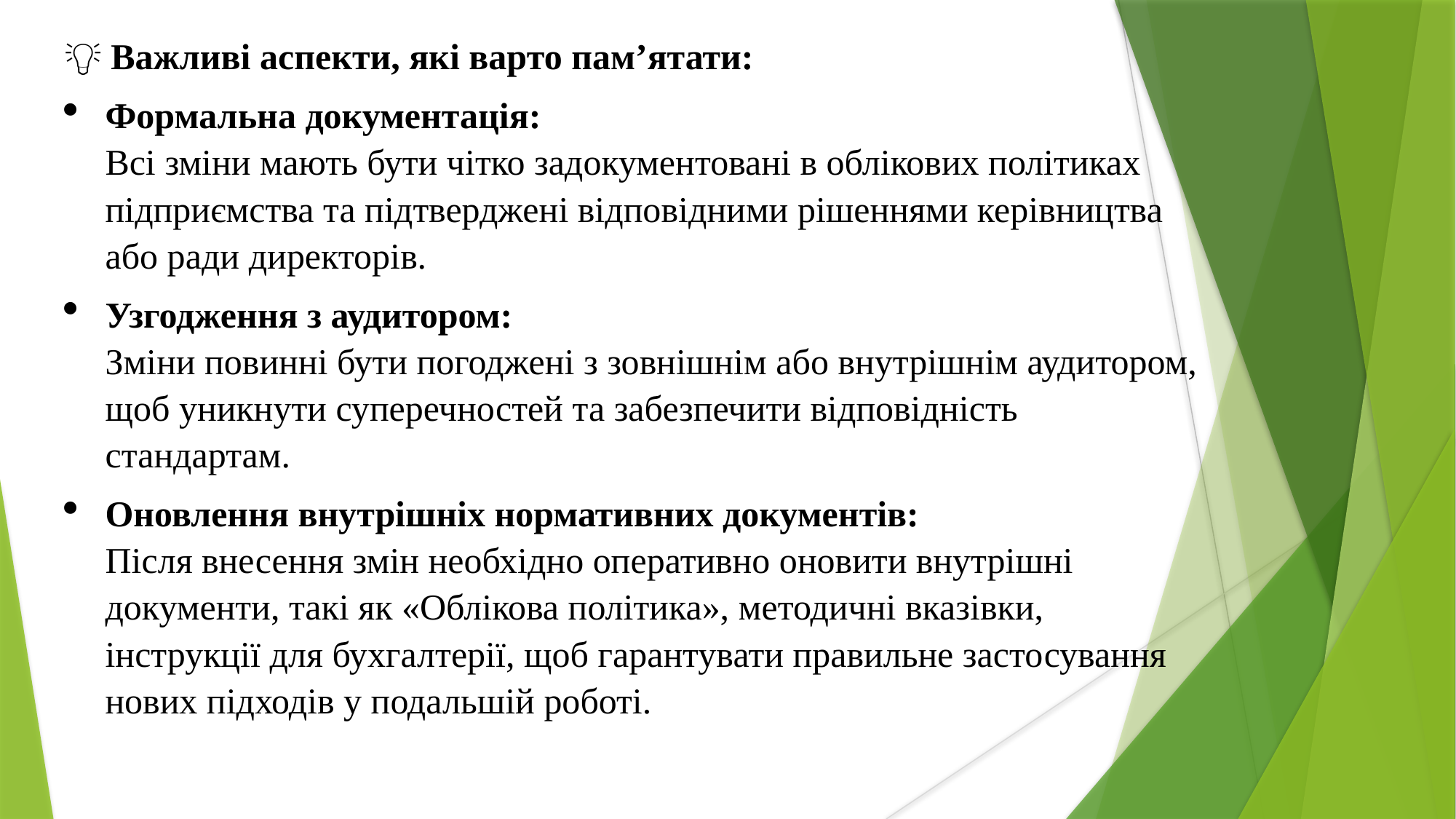

💡 Важливі аспекти, які варто пам’ятати:
Формальна документація:
Всі зміни мають бути чітко задокументовані в облікових політиках підприємства та підтверджені відповідними рішеннями керівництва або ради директорів.
Узгодження з аудитором:
Зміни повинні бути погоджені з зовнішнім або внутрішнім аудитором, щоб уникнути суперечностей та забезпечити відповідність стандартам.
Оновлення внутрішніх нормативних документів:
Після внесення змін необхідно оперативно оновити внутрішні документи, такі як «Облікова політика», методичні вказівки, інструкції для бухгалтерії, щоб гарантувати правильне застосування нових підходів у подальшій роботі.